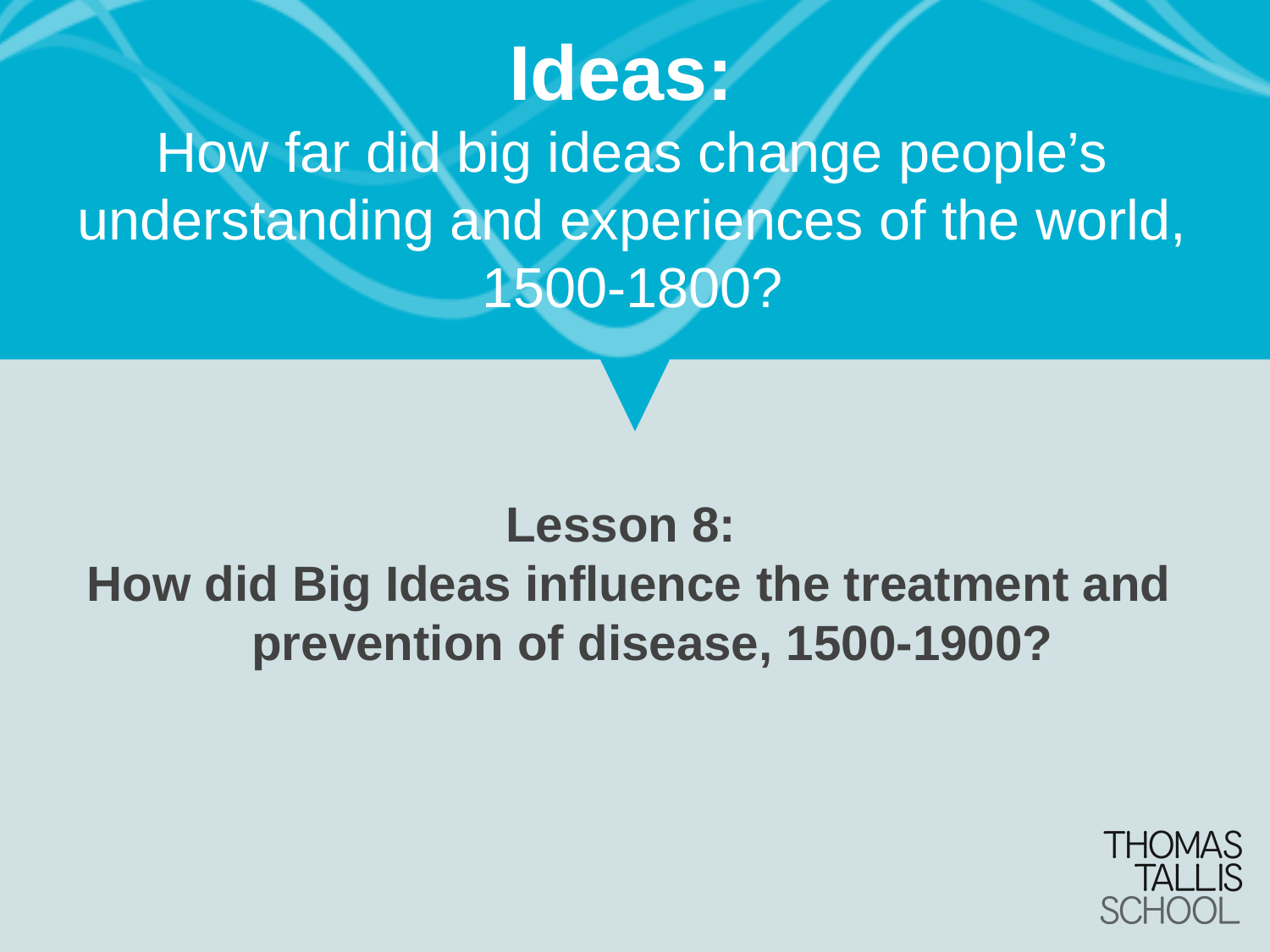

# Ideas: How far did big ideas change people’s understanding and experiences of the world, 1500-1800?
Lesson 8:
How did Big Ideas influence the treatment and prevention of disease, 1500-1900?